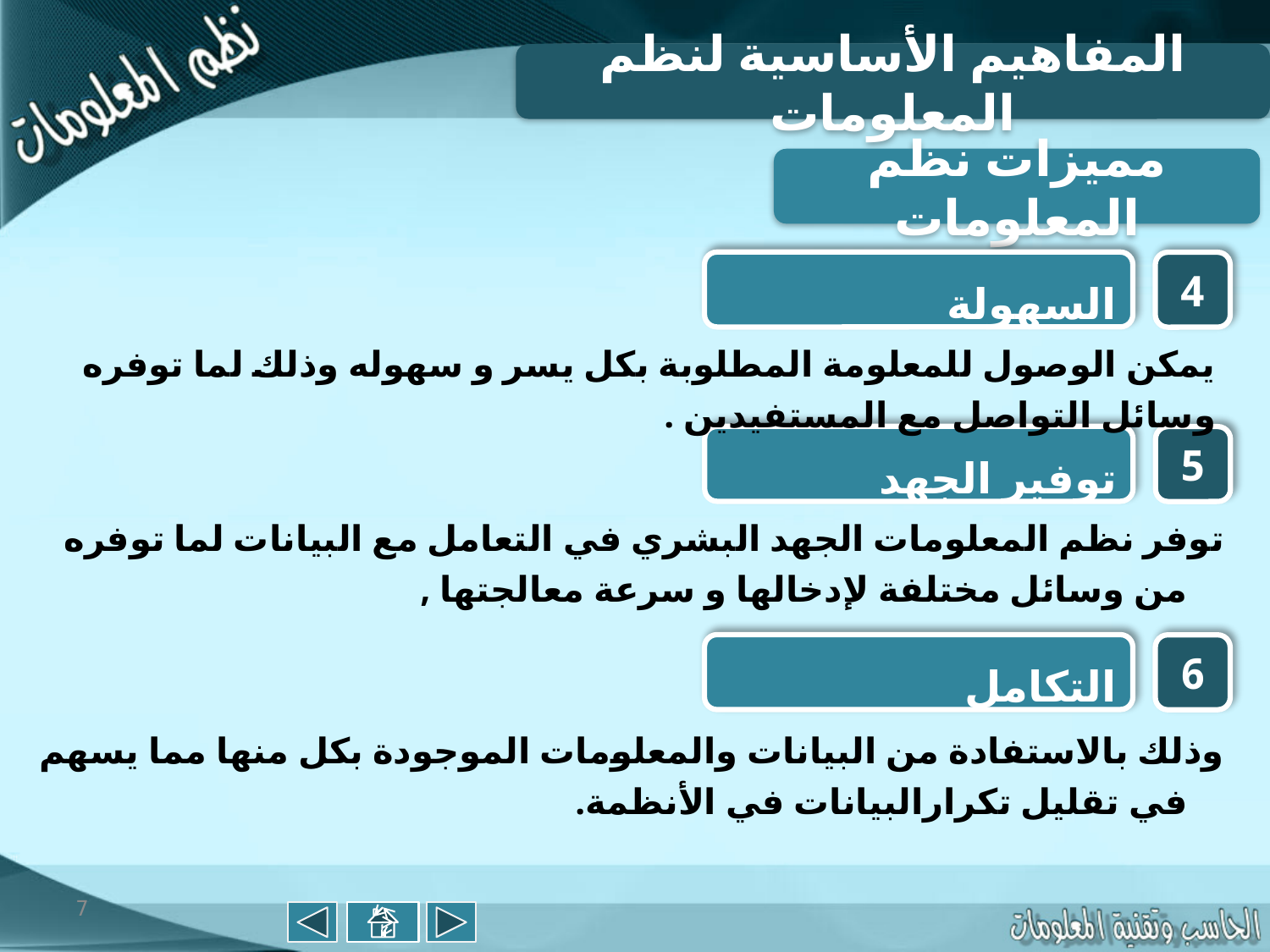

المفاهيم الأساسية لنظم المعلومات
مميزات نظم المعلومات
السهولة
4
يمكن الوصول للمعلومة المطلوبة بكل يسر و سهوله وذلك لما توفره وسائل التواصل مع المستفيدين .
توفير الجهد
5
توفر نظم المعلومات الجهد البشري في التعامل مع البيانات لما توفره من وسائل مختلفة لإدخالها و سرعة معالجتها ,
التكامل
6
وذلك بالاستفادة من البيانات والمعلومات الموجودة بكل منها مما يسهم في تقليل تكرارالبيانات في الأنظمة.
7